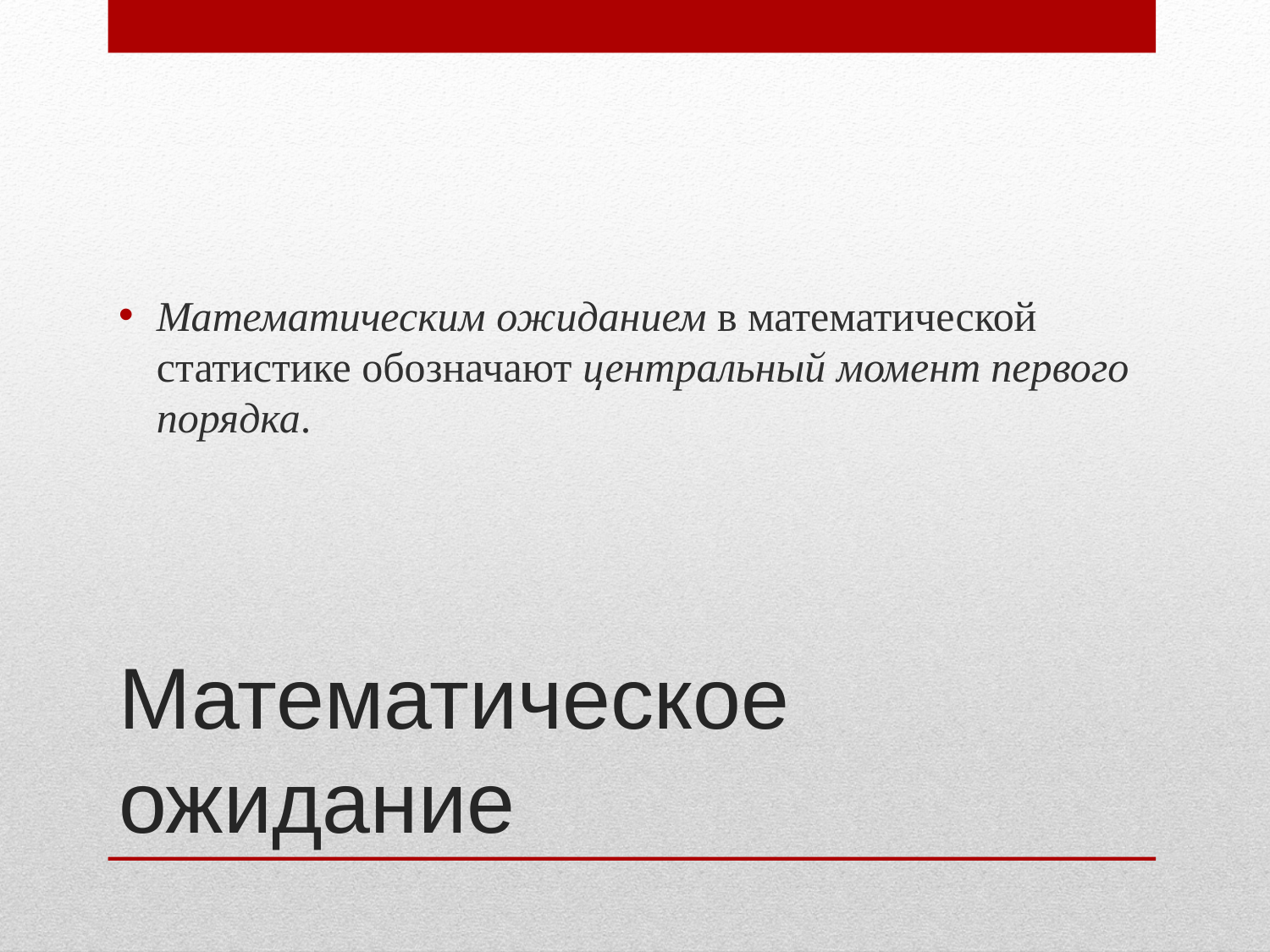

Математическим ожиданием в математической статистике обозначают центральный момент первого порядка.
# Математическое ожидание